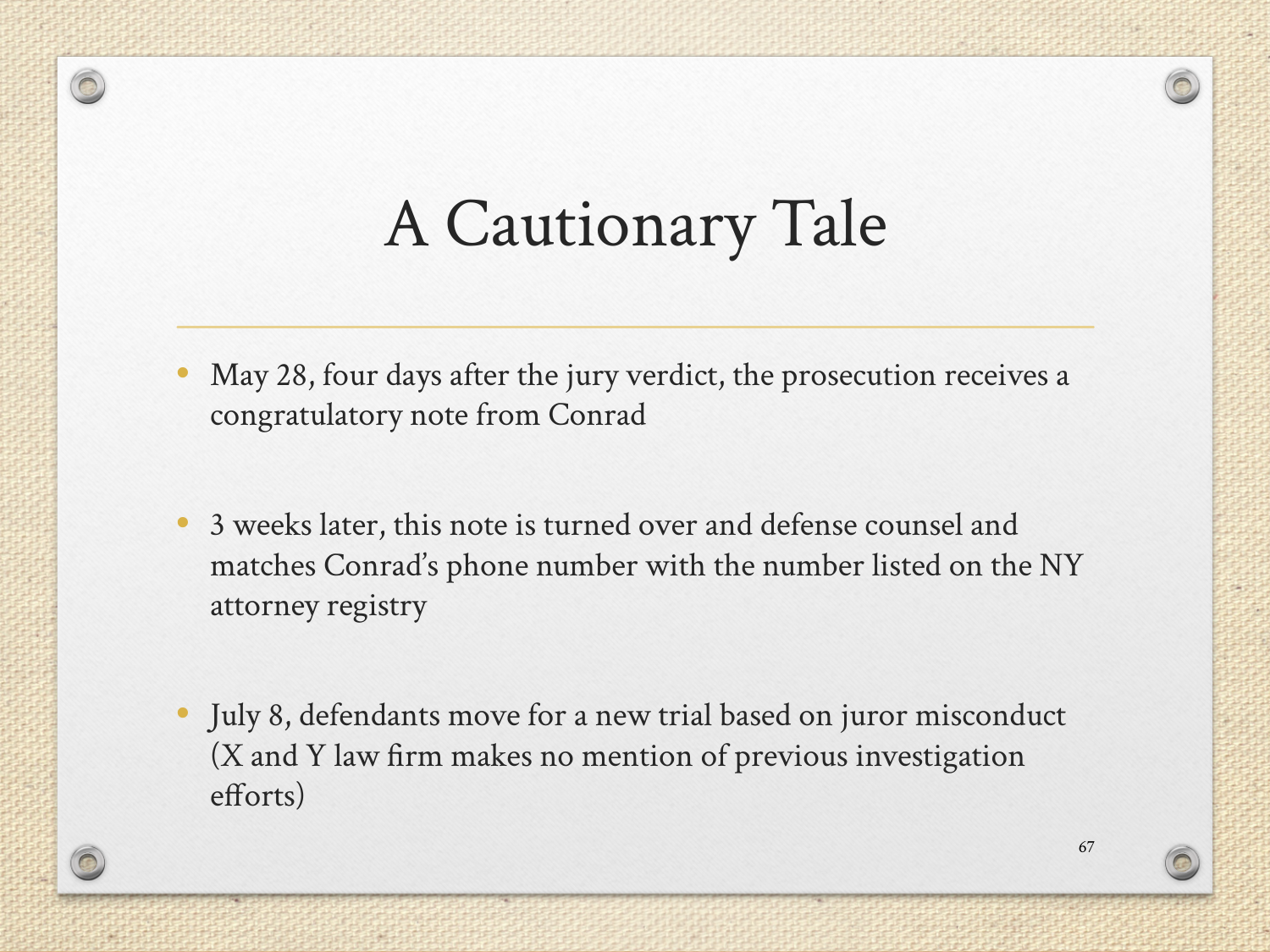

# A Cautionary Tale
May 28, four days after the jury verdict, the prosecution receives a congratulatory note from Conrad

3 weeks later, this note is turned over and defense counsel and matches Conrad’s phone number with the number listed on the NY attorney registry

July 8, defendants move for a new trial based on juror misconduct (X and Y law firm makes no mention of previous investigation efforts)

67